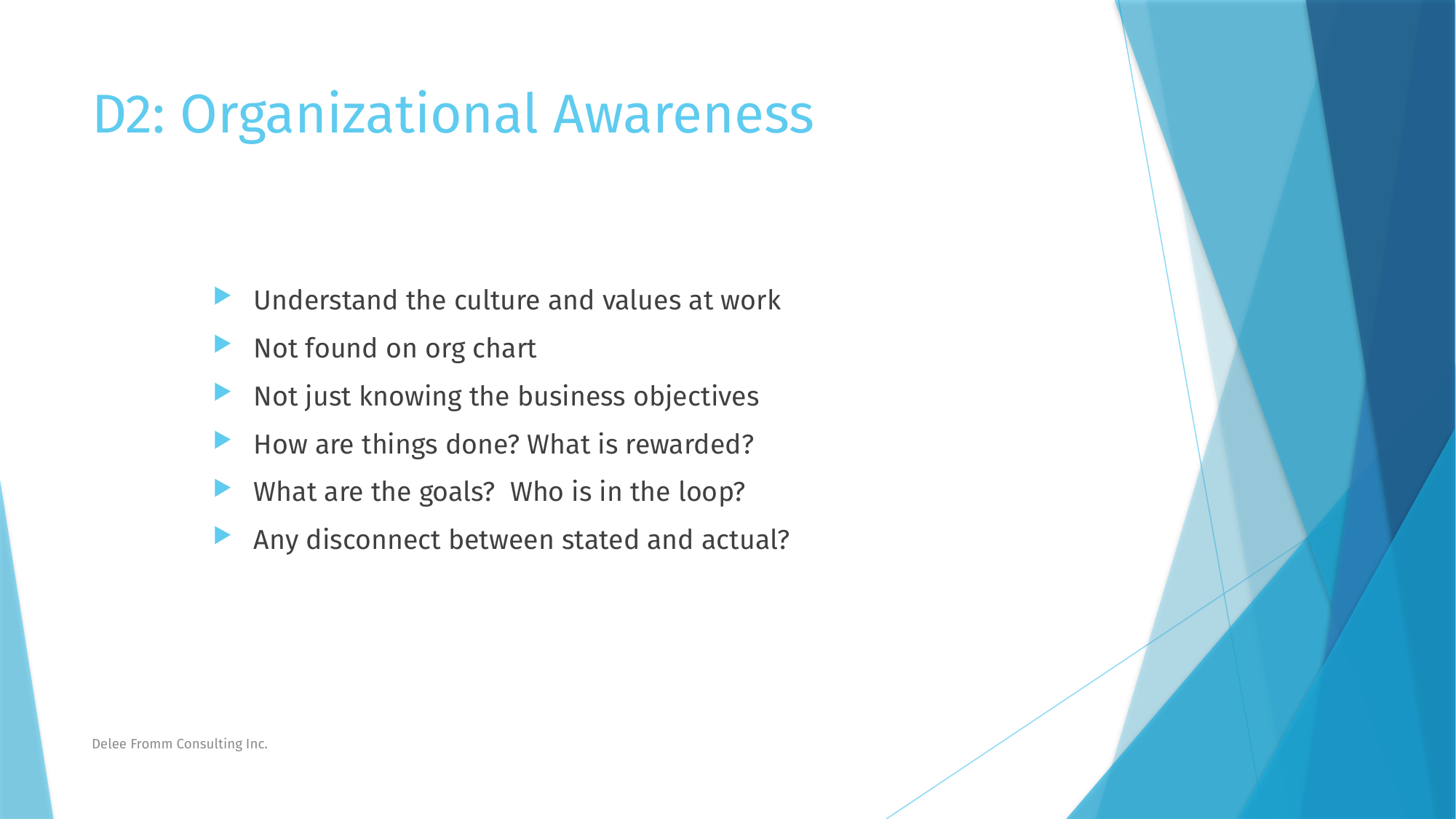

# D2: Organizational Awareness
Understand the culture and values at work
Not found on org chart
Not just knowing the business objectives
How are things done? What is rewarded?
What are the goals?  Who is in the loop?
Any disconnect between stated and actual?

Delee Fromm Consulting Inc.